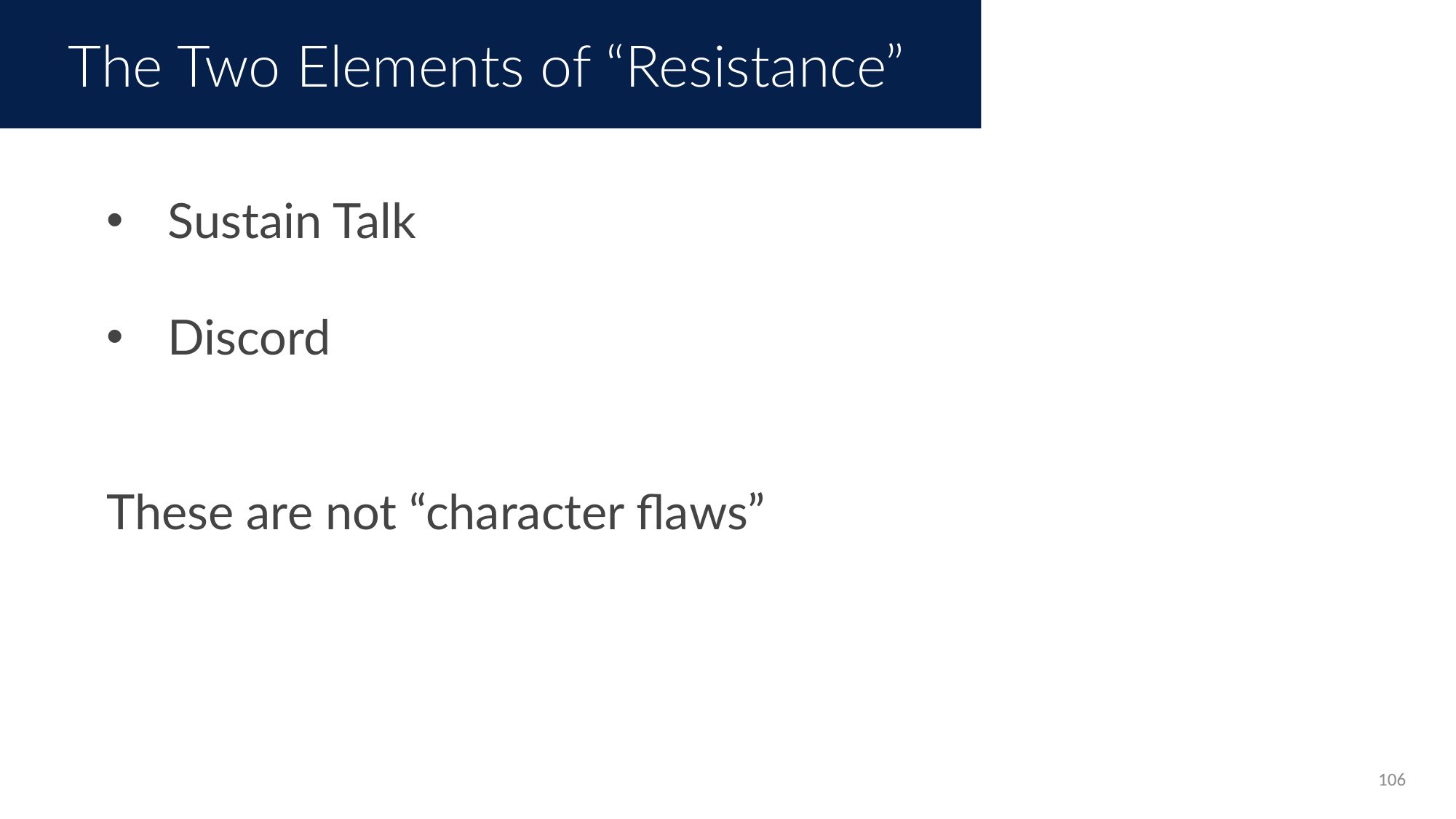

The Two Elements of “Resistance”
Sustain Talk

Discord

These are not “character flaws”
106